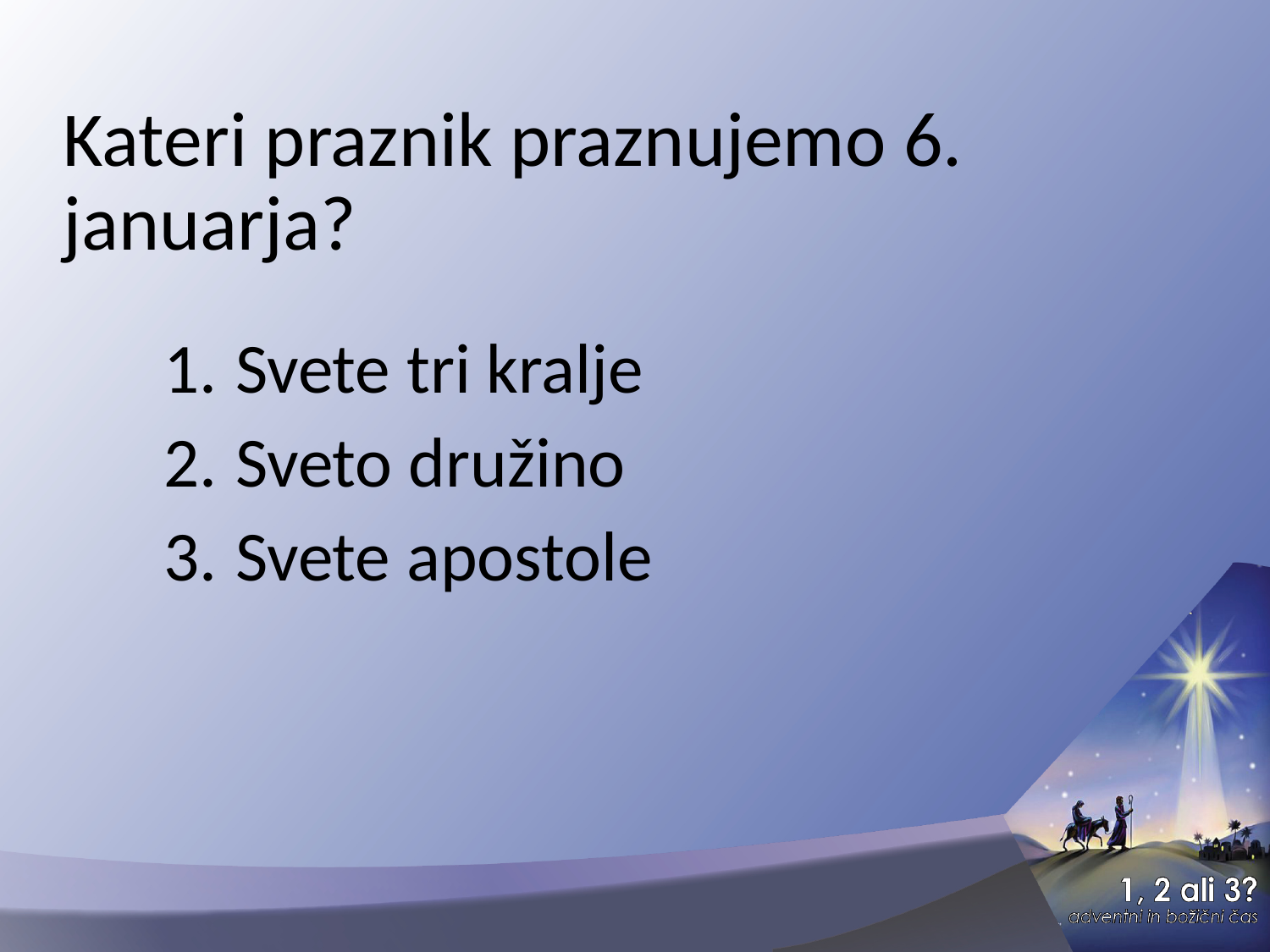

# Kateri praznik praznujemo 6. januarja?
Svete tri kralje
Sveto družino
Svete apostole